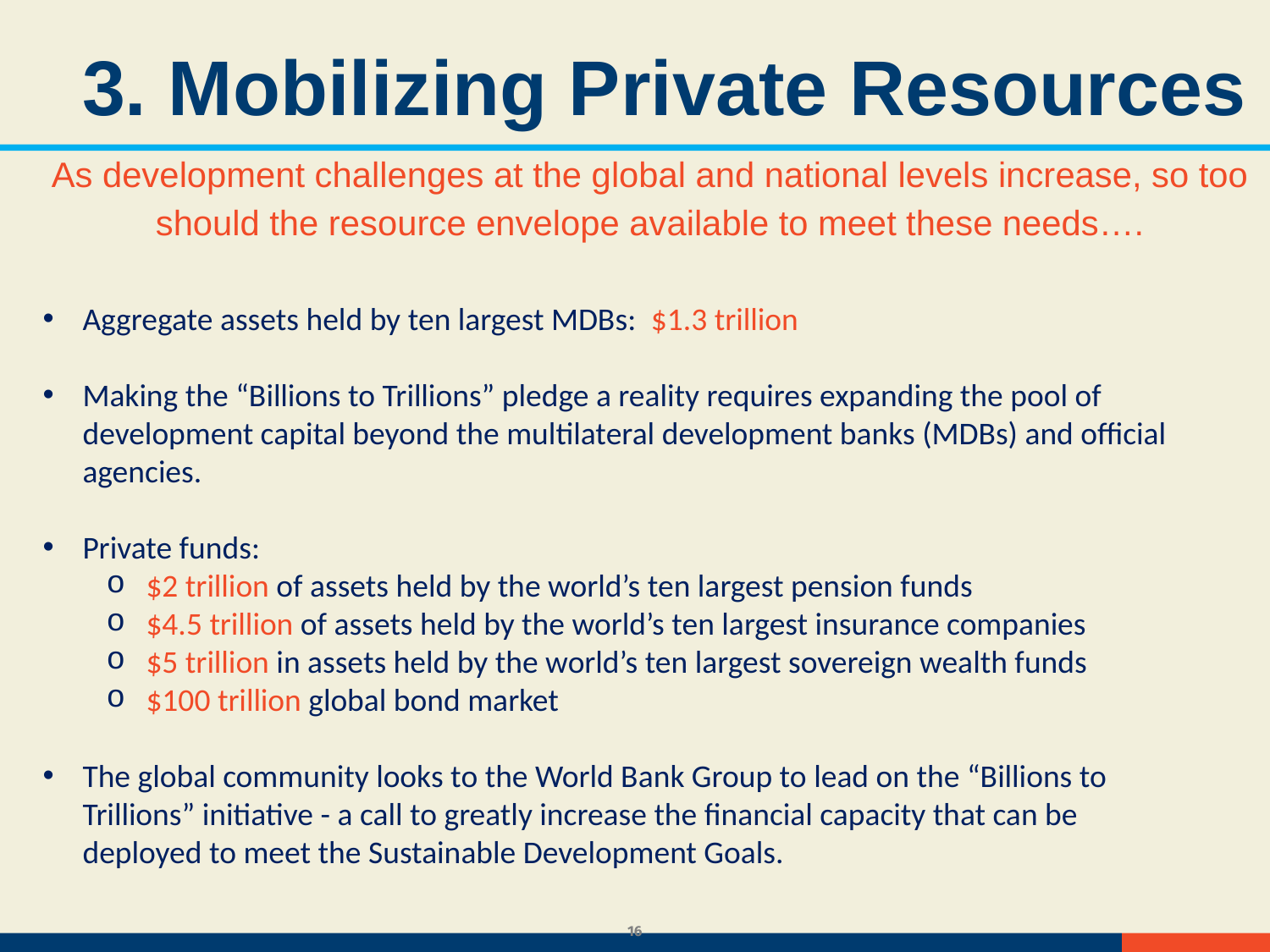

3. Mobilizing Private Resources
As development challenges at the global and national levels increase, so too should the resource envelope available to meet these needs….

Aggregate assets held by ten largest MDBs:  $1.3 trillion

Making the “Billions to Trillions” pledge a reality requires expanding the pool of development capital beyond the multilateral development banks (MDBs) and official agencies.

Private funds:
$2 trillion of assets held by the world’s ten largest pension funds
$4.5 trillion of assets held by the world’s ten largest insurance companies
$5 trillion in assets held by the world’s ten largest sovereign wealth funds
$100 trillion global bond market

The global community looks to the World Bank Group to lead on the “Billions to Trillions” initiative - a call to greatly increase the financial capacity that can be deployed to meet the Sustainable Development Goals.